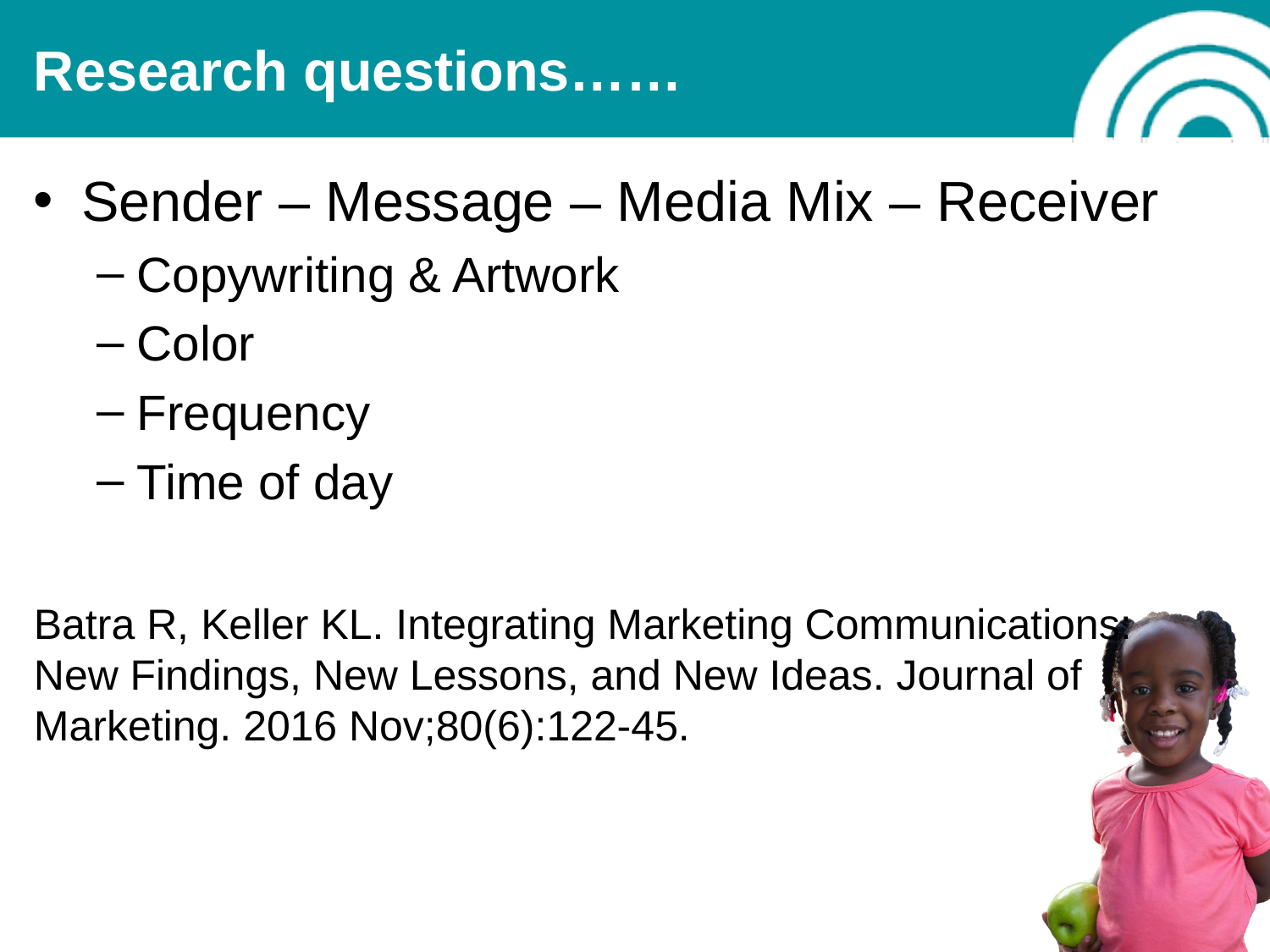

# Research questions……
Sender – Message – Media Mix – Receiver
Copywriting & Artwork
Color
Frequency
Time of day

Batra R, Keller KL. Integrating Marketing Communications: New Findings, New Lessons, and New Ideas. Journal of Marketing. 2016 Nov;80(6):122-45.